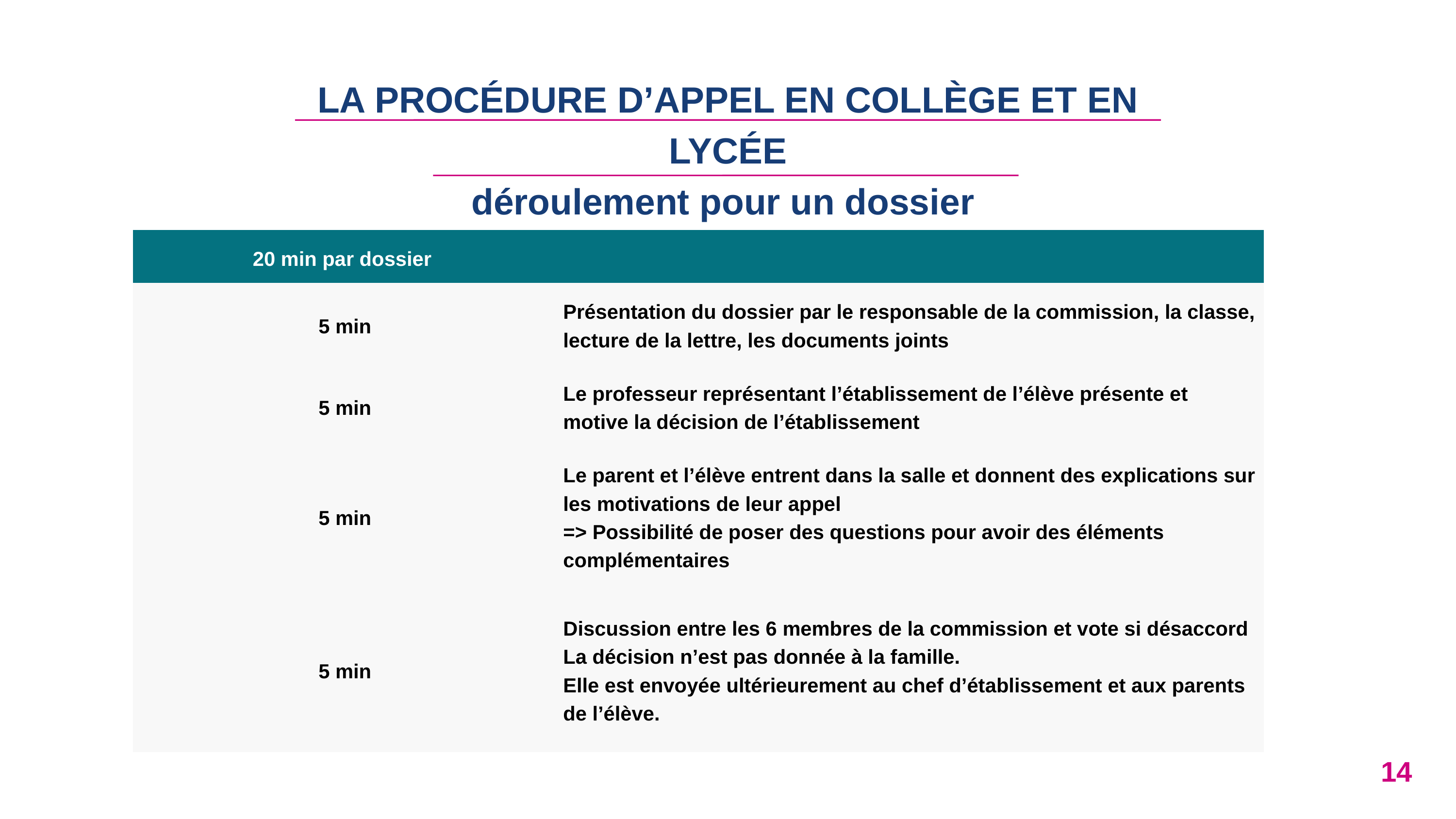

LA PROCÉDURE D’APPEL EN COLLÈGE ET EN LYCÉE​
déroulement pour un dossier ​

| 20 min par dossier |  |
| --- | --- |
| 5 min | Présentation du dossier par le responsable de la commission, la classe, lecture de la lettre, les documents joints |
| 5 min | Le professeur représentant l’établissement de l’élève présente et motive la décision de l’établissement​ |
| 5 min | Le parent et l’élève entrent dans la salle et donnent des explications sur les motivations de leur appel ​ => Possibilité de poser des questions pour avoir des éléments complémentaires |
| 5 min | Discussion entre les 6 membres de la commission et vote si désaccord ​ La décision n’est pas donnée à la famille.​ Elle est envoyée ultérieurement au chef d’établissement et aux parents de l’élève.​ |

14